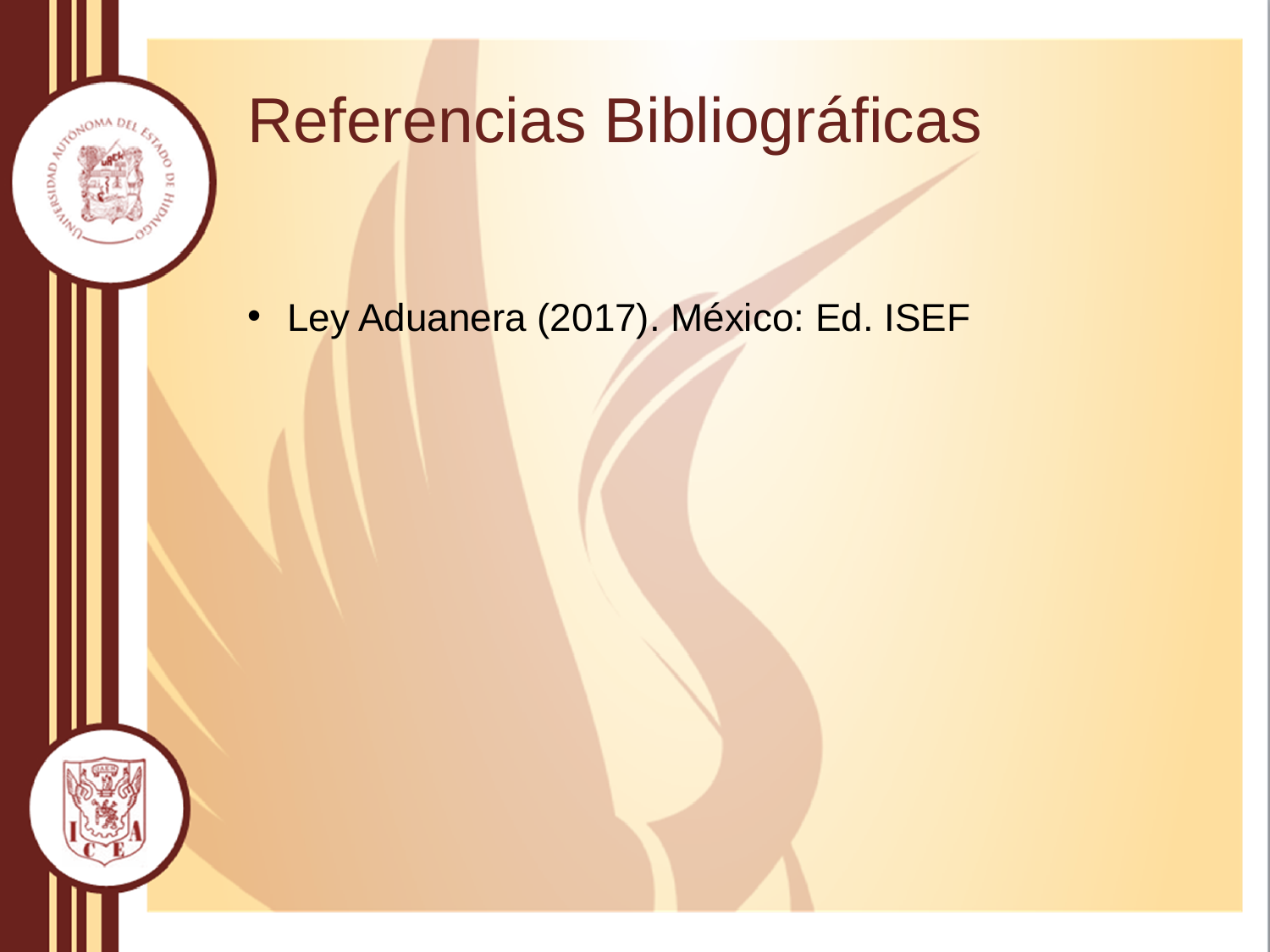

# Referencias Bibliográficas

Ley Aduanera (2017). México: Ed. ISEF